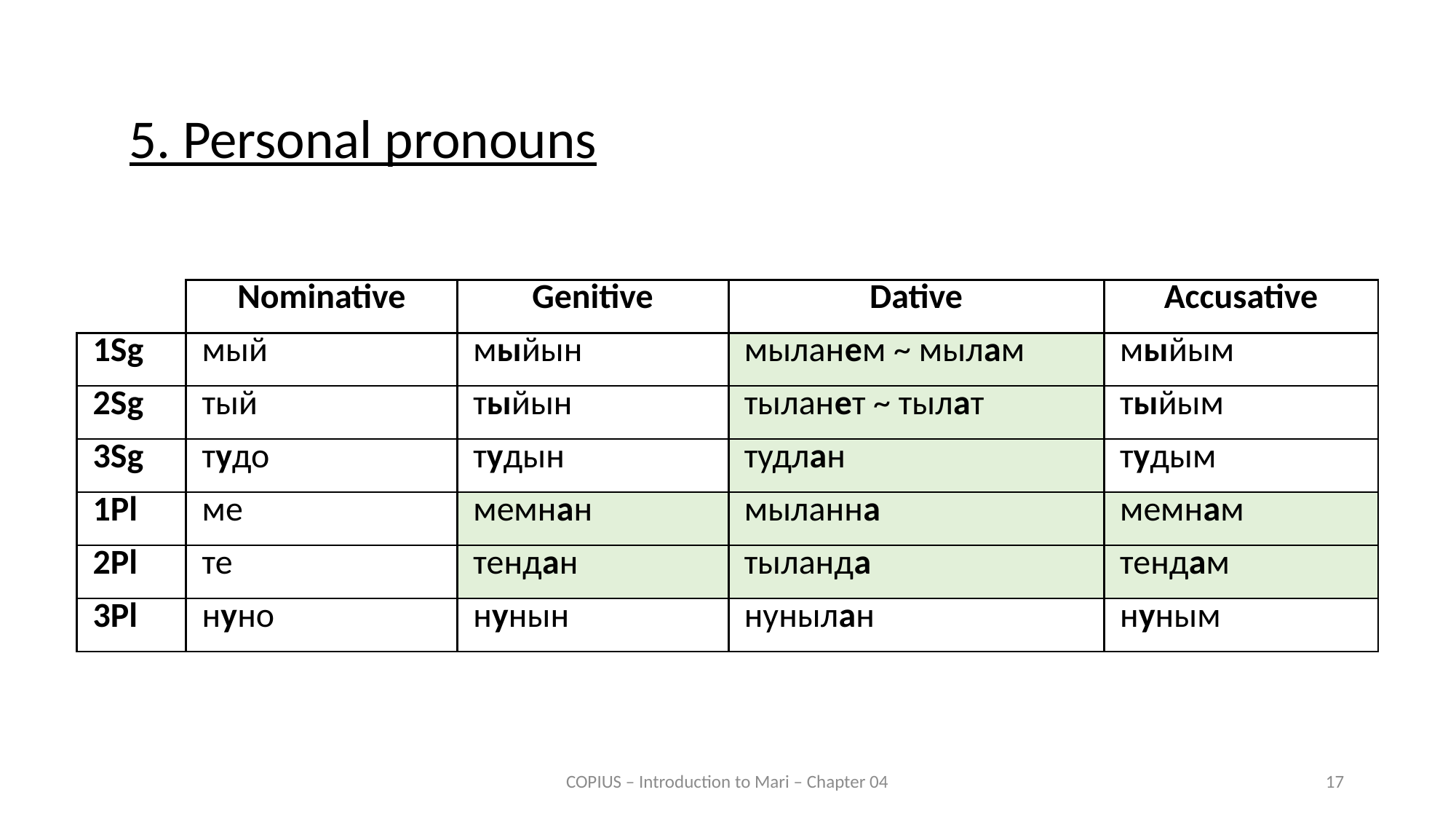

5. Personal pronouns
|  | Nominative | Genitive | Dative | Accusative |
| --- | --- | --- | --- | --- |
| 1Sg | мый | мыйын | мыланем ~ мылам | мыйым |
| 2Sg | тый | тыйын | тыланет ~ тылат | тыйым |
| 3Sg | тудо | тудын | тудлан | тудым |
| 1Pl | ме | мемнан | мыланна | мемнам |
| 2Pl | те | тендан | тыланда | тендам |
| 3Pl | нуно | нунын | нунылан | нуным |
COPIUS – Introduction to Mari – Chapter 04
17